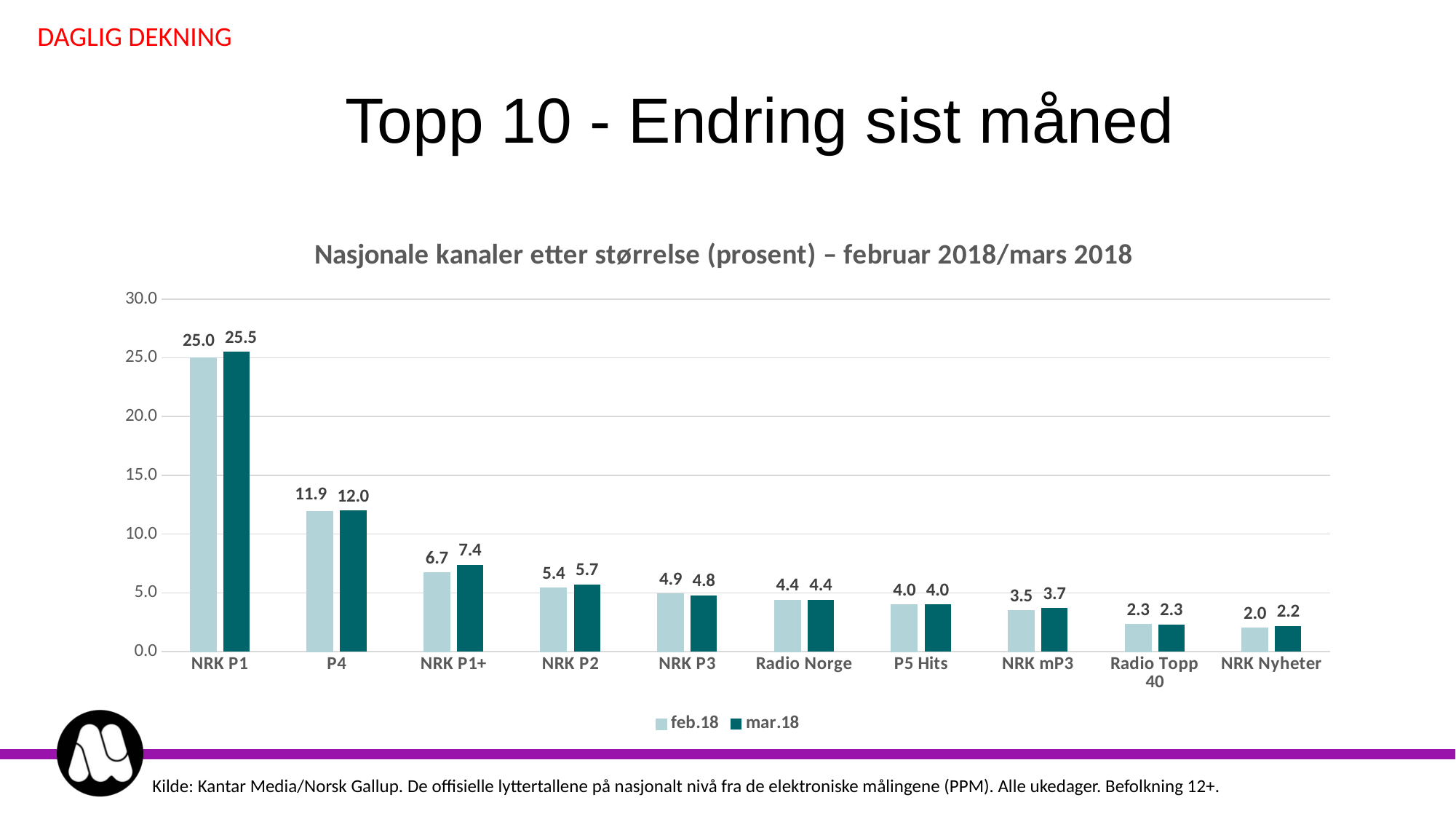

DAGLIG DEKNING
# Topp 10 - Endring sist måned

### Chart: Nasjonale kanaler etter størrelse (prosent) – februar 2018/mars 2018

| Category | feb.18 | mar.18 |
|---|---|---|
| NRK P1 | 25.0 | 25.5 |
| P4 | 11.9 | 12.0 |
| NRK P1+ | 6.7 | 7.4 |
| NRK P2 | 5.4 | 5.7 |
| NRK P3 | 4.9 | 4.8 |
| Radio Norge | 4.4 | 4.4 |
| P5 Hits | 4.0 | 4.0 |
| NRK mP3 | 3.5 | 3.7 |
| Radio Topp 40 | 2.3 | 2.3 |
| NRK Nyheter | 2.0 | 2.2 |
Kilde: Kantar Media/Norsk Gallup. De offisielle lyttertallene på nasjonalt nivå fra de elektroniske målingene (PPM). Alle ukedager. Befolkning 12+.